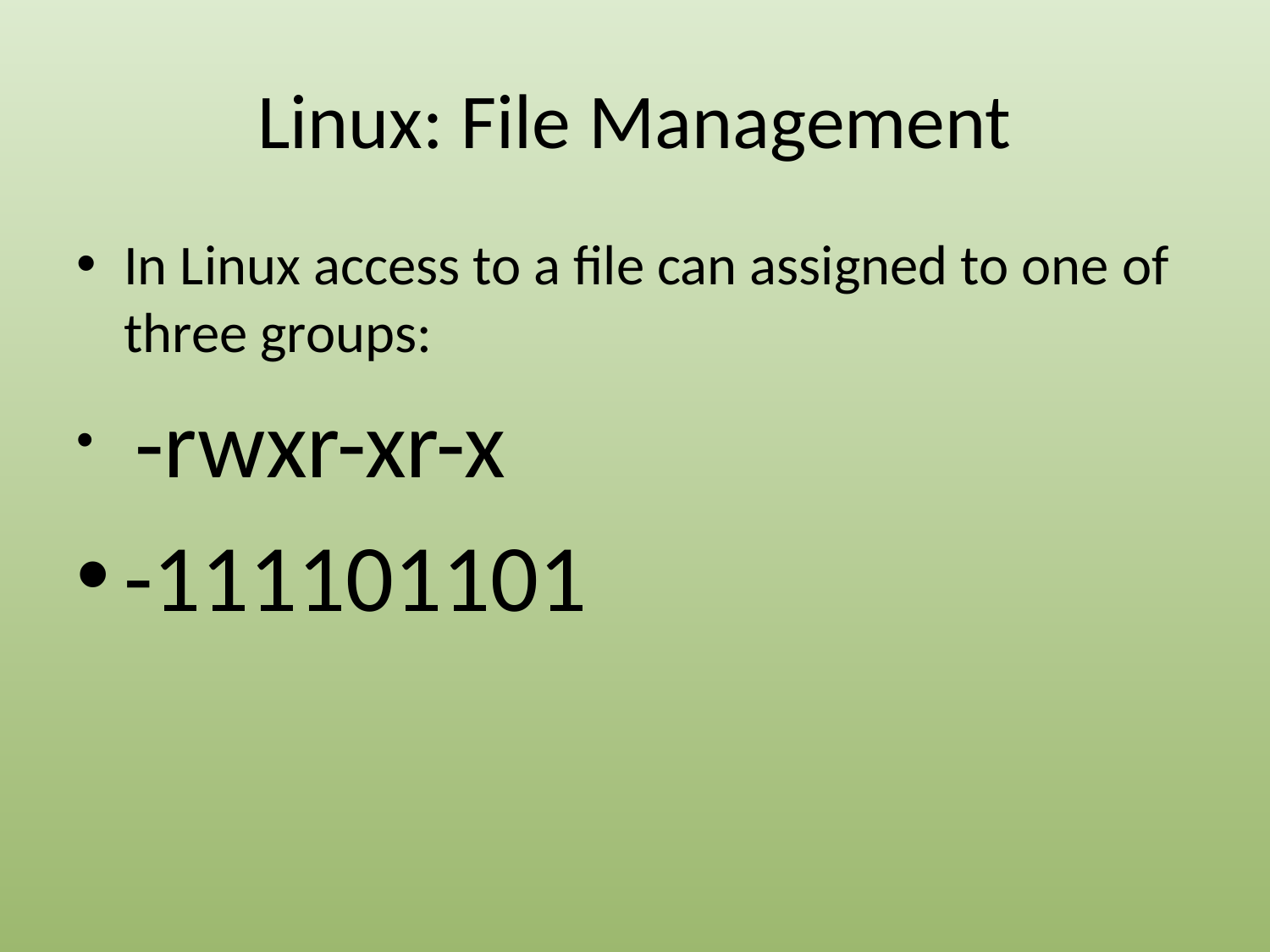

# Linux: File Management
In Linux access to a file can assigned to one of three groups:
 -rwxr-xr-x
-111101101